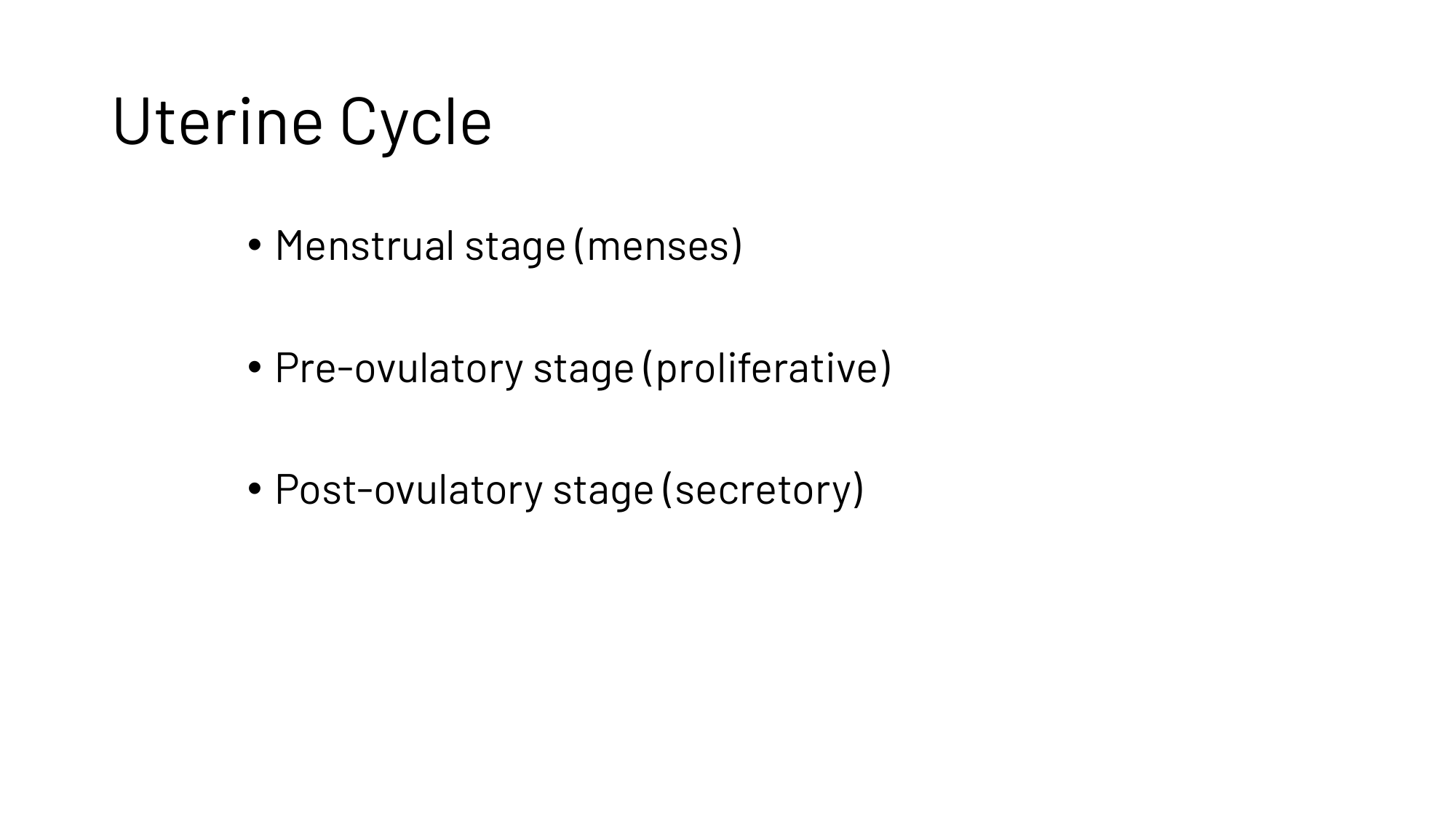

# Uterine Cycle
Menstrual stage (menses)

Pre-ovulatory stage (proliferative)

Post-ovulatory stage (secretory)